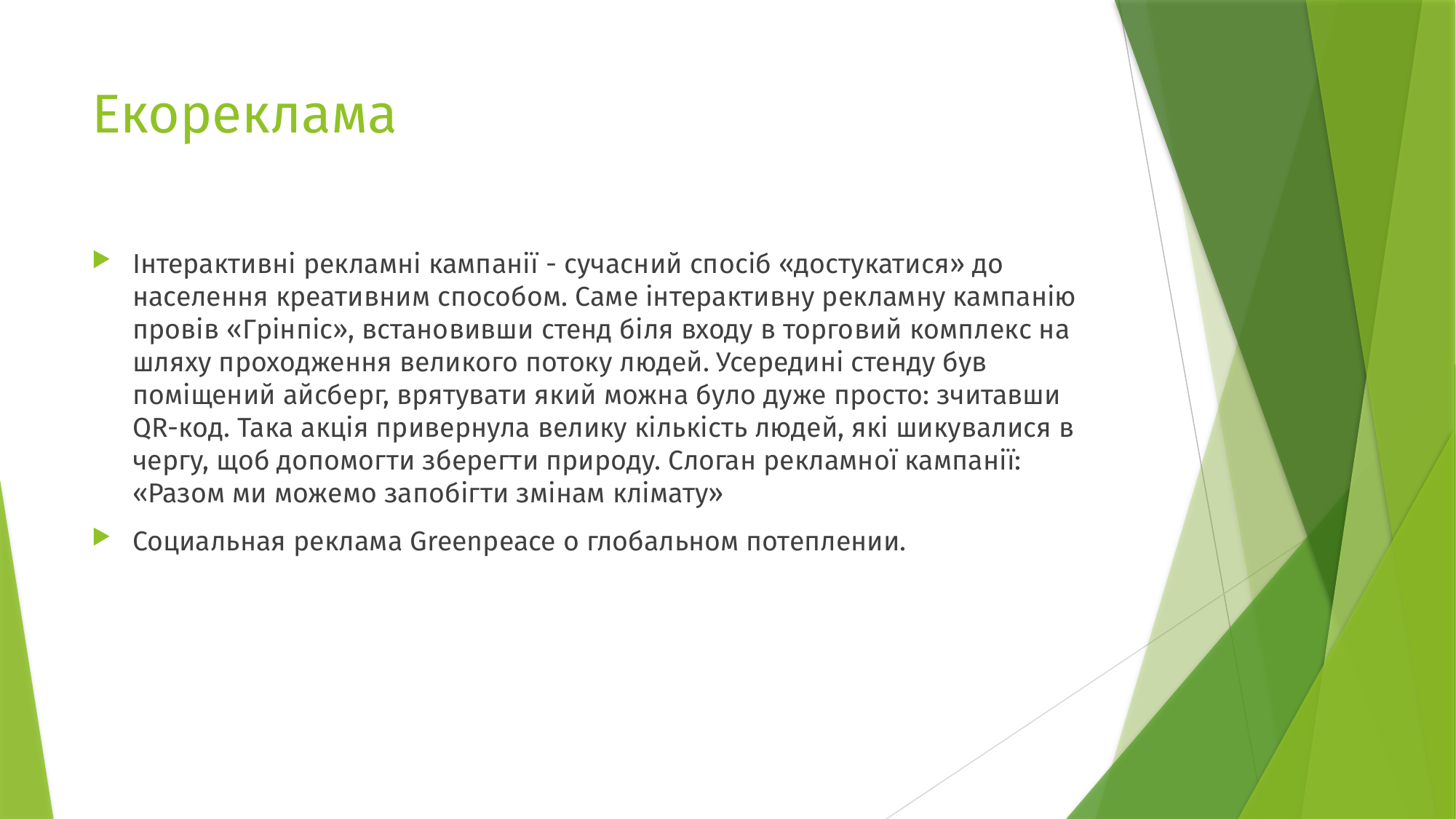

# Екореклама

Інтерактивні рекламні кампанії - сучасний спосіб «достукатися» до населення креативним способом. Саме інтерактивну рекламну кампанію провів «Грінпіс», встановивши стенд біля входу в торговий комплекс на шляху проходження великого потоку людей. Усередині стенду був поміщений айсберг, врятувати який можна було дуже просто: зчитавши QR-код. Така акція привернула велику кількість людей, які шикувалися в чергу, щоб допомогти зберегти природу. Слоган рекламної кампанії: «Разом ми можемо запобігти змінам клімату»
Социальная реклама Greenpeace о глобальном потеплении.